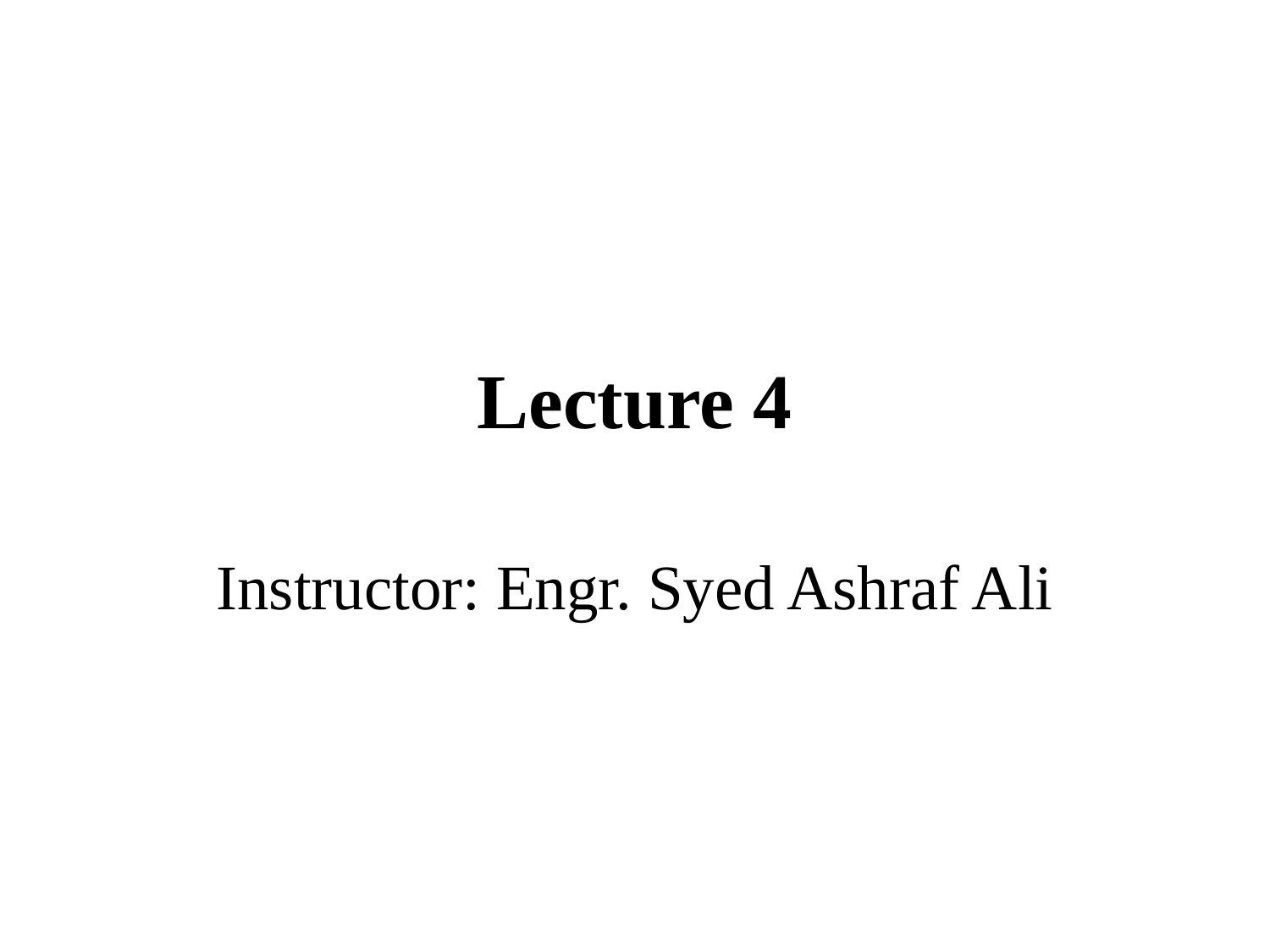

# Lecture 4
Instructor: Engr. Syed Ashraf Ali